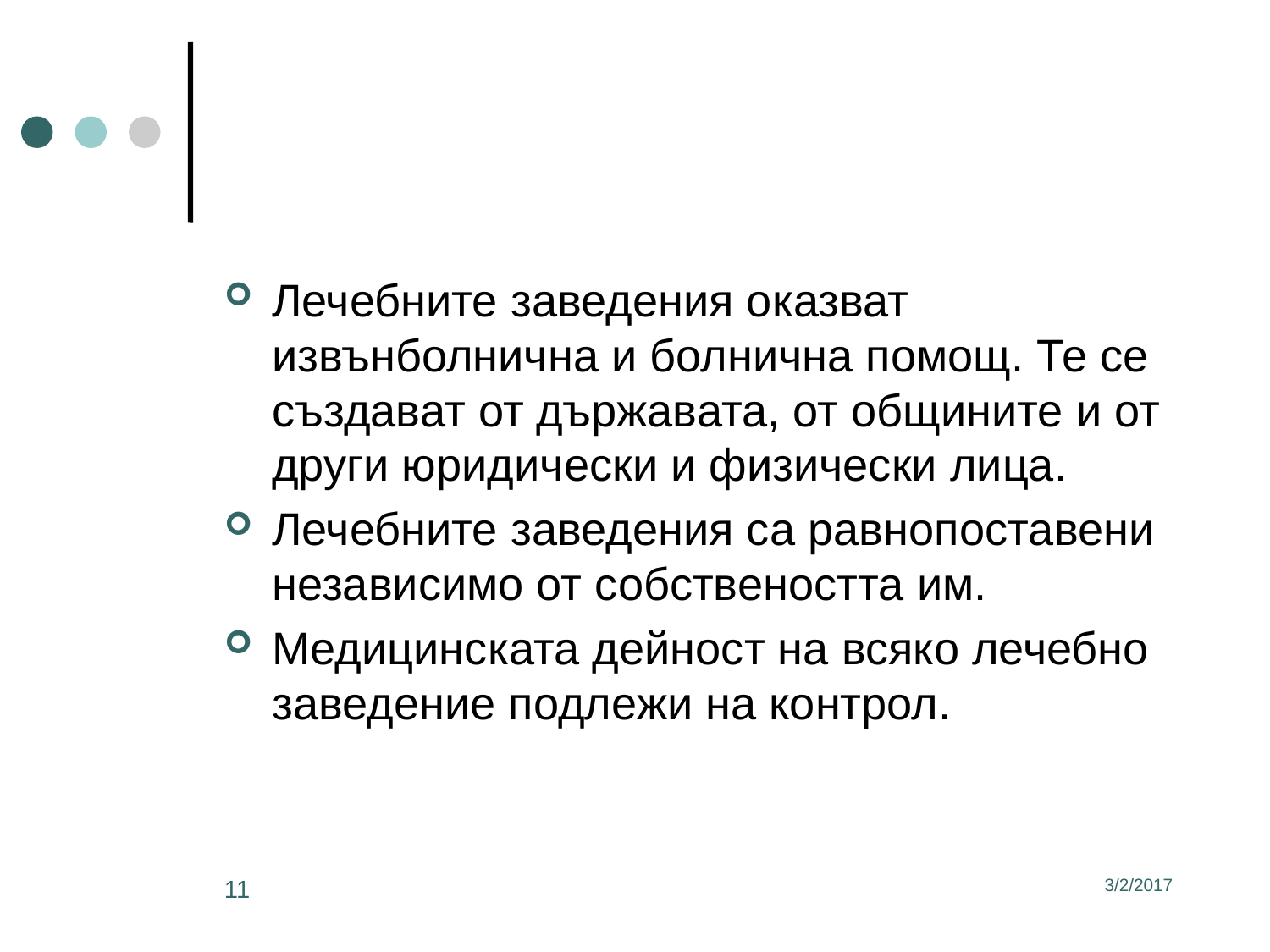

#
Лечебните заведения оказват извънболнична и болнична помощ. Те се създават от държавата, от общините и от други юридически и физически лица.
Лечебните заведения са равнопоставени независимо от собствеността им.
Медицинската дейност на всяко лечебно заведение подлежи на контрол.
11
3/2/2017